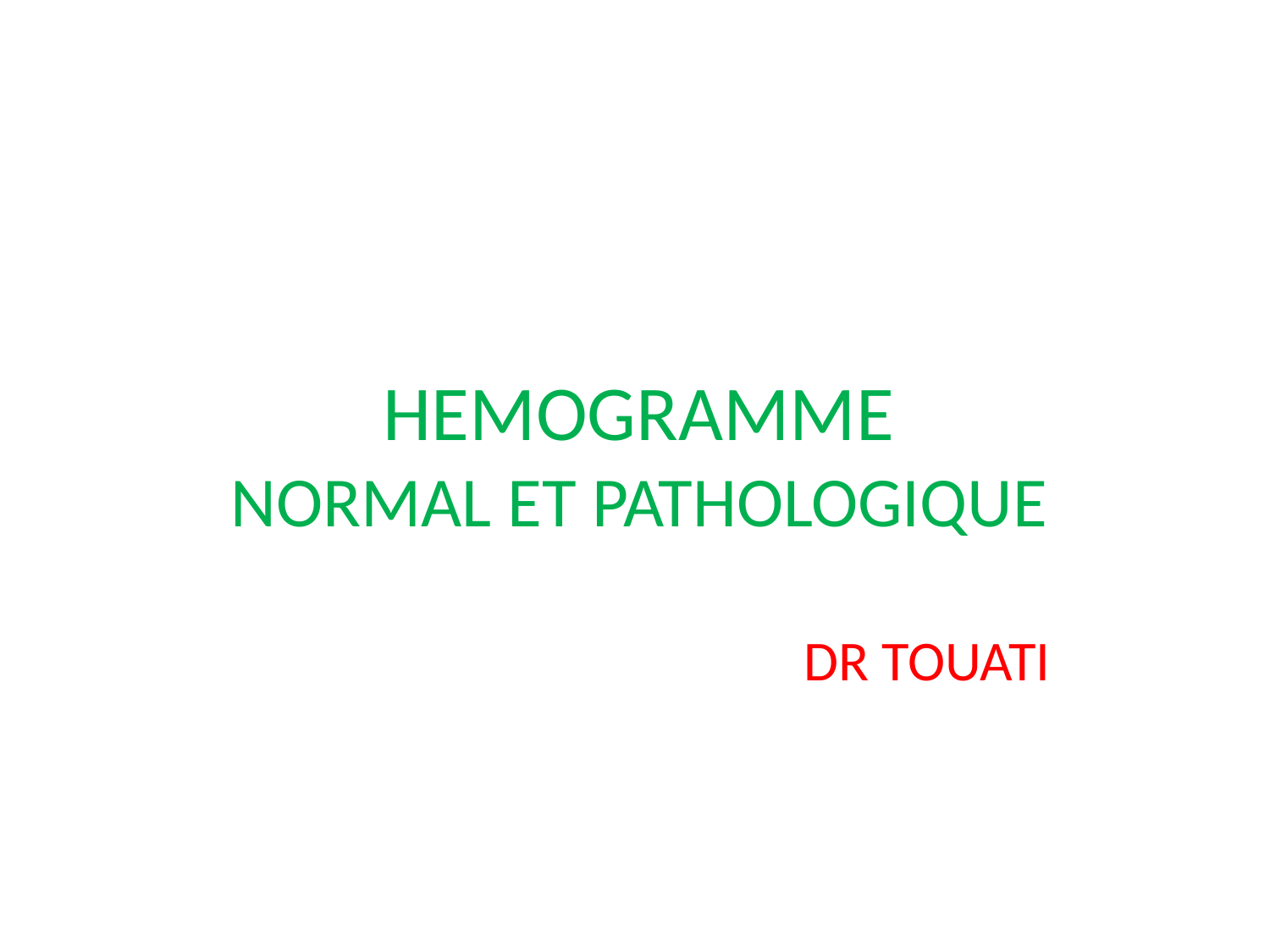

# HEMOGRAMME
NORMAL ET PATHOLOGIQUE

                                              DR TOUATI